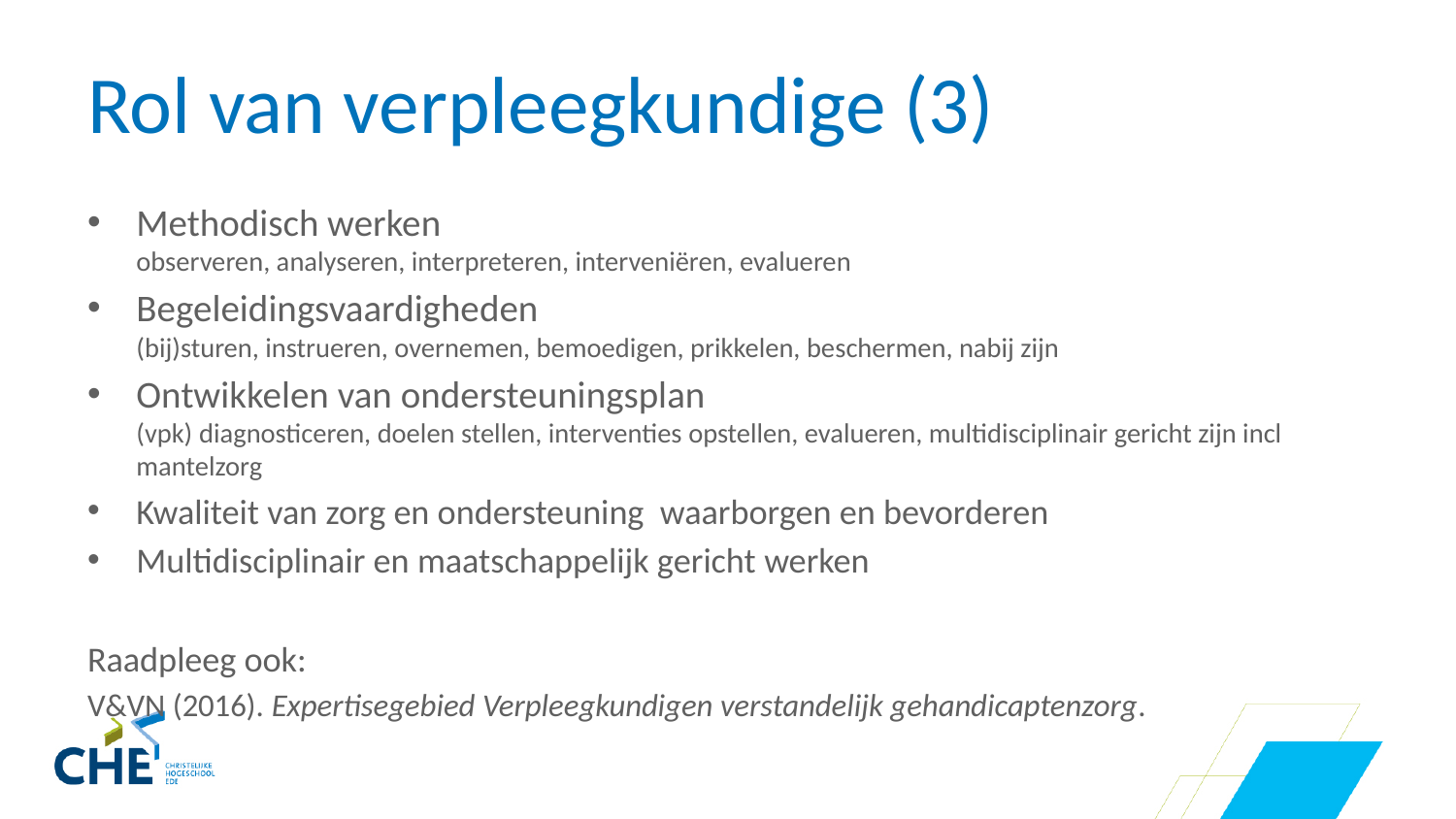

# Rol van verpleegkundige (3)
Methodisch werken
observeren, analyseren, interpreteren, interveniëren, evalueren
Begeleidingsvaardigheden
(bij)sturen, instrueren, overnemen, bemoedigen, prikkelen, beschermen, nabij zijn
Ontwikkelen van ondersteuningsplan
(vpk) diagnosticeren, doelen stellen, interventies opstellen, evalueren, multidisciplinair gericht zijn incl mantelzorg
Kwaliteit van zorg en ondersteuning  waarborgen en bevorderen
Multidisciplinair en maatschappelijk gericht werken

Raadpleeg ook:
V&VN (2016). Expertisegebied Verpleegkundigen verstandelijk gehandicaptenzorg.